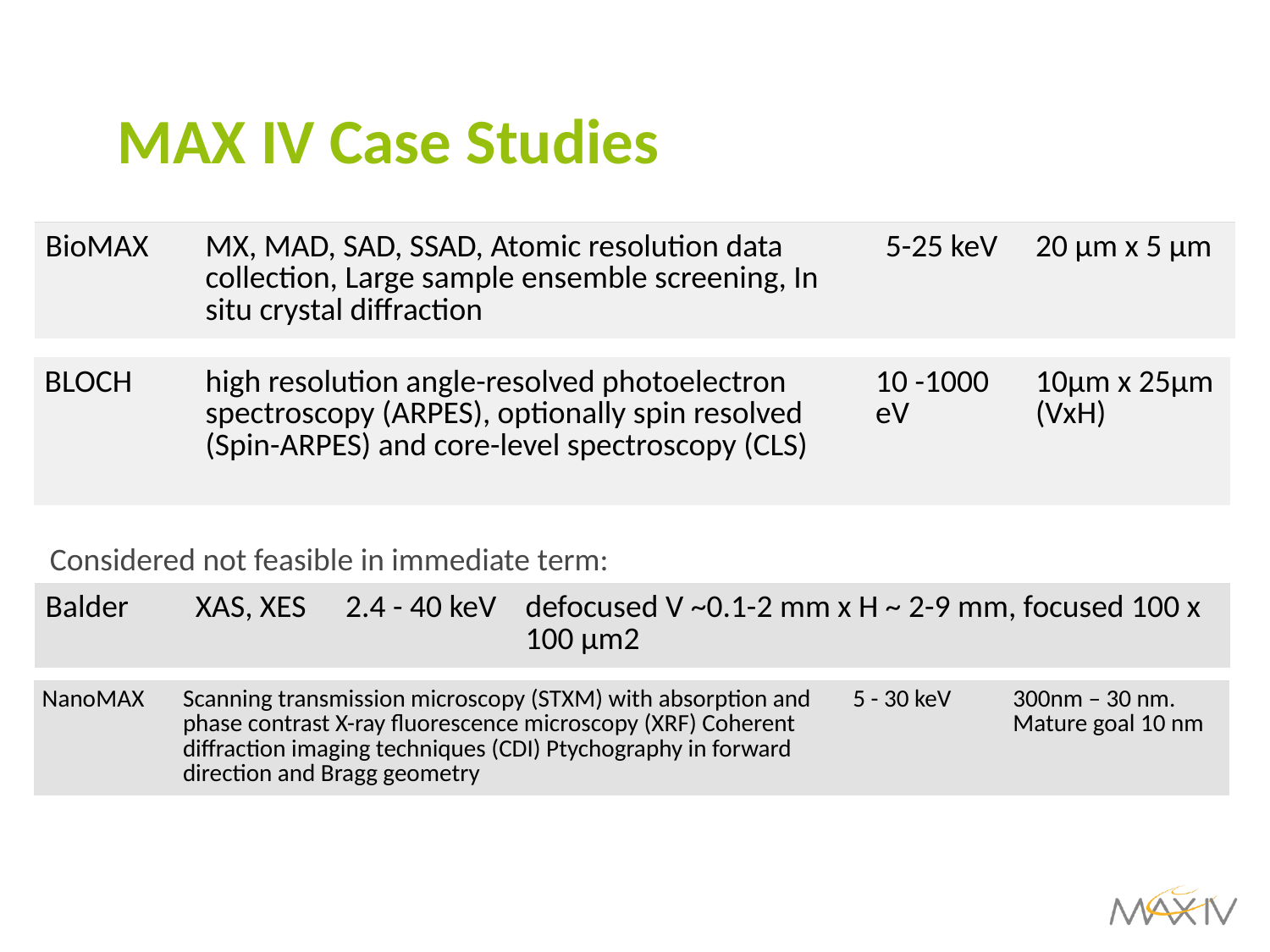

# MAX IV Case Studies
| BioMAX | MX, MAD, SAD, SSAD, Atomic resolution data collection, Large sample ensemble screening, In situ crystal diffraction | 5-25 keV | 20 μm x 5 μm |
| --- | --- | --- | --- |
| BLOCH | high resolution angle-resolved photoelectron spectroscopy (ARPES), optionally spin resolved (Spin-ARPES) and core-level spectroscopy (CLS) | 10 -1000 eV | 10μm x 25μm (VxH) |
| --- | --- | --- | --- |

Considered not feasible in immediate term:
| Balder | XAS, XES | 2.4 - 40 keV | defocused V ~0.1-2 mm x H ~ 2-9 mm, focused 100 x 100 µm2 |
| --- | --- | --- | --- |
| NanoMAX | Scanning transmission microscopy (STXM) with absorption and phase contrast X-ray fluorescence microscopy (XRF) Coherent diffraction imaging techniques (CDI) Ptychography in forward direction and Bragg geometry | 5 - 30 keV | 300nm – 30 nm. Mature goal 10 nm |
| --- | --- | --- | --- |